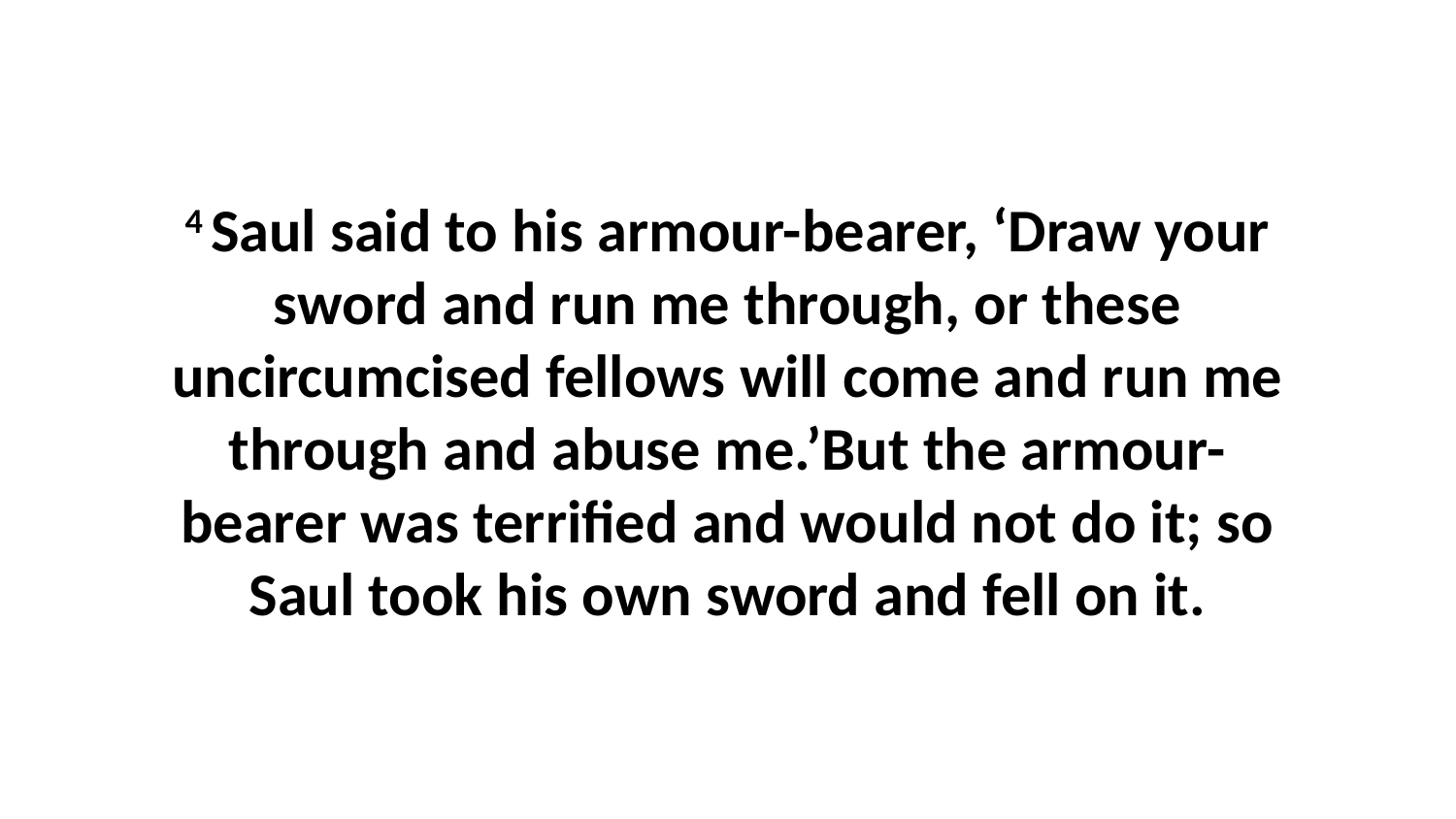

4 Saul said to his armour-bearer, ‘Draw your sword and run me through, or these uncircumcised fellows will come and run me through and abuse me.’But the armour-bearer was terrified and would not do it; so Saul took his own sword and fell on it.